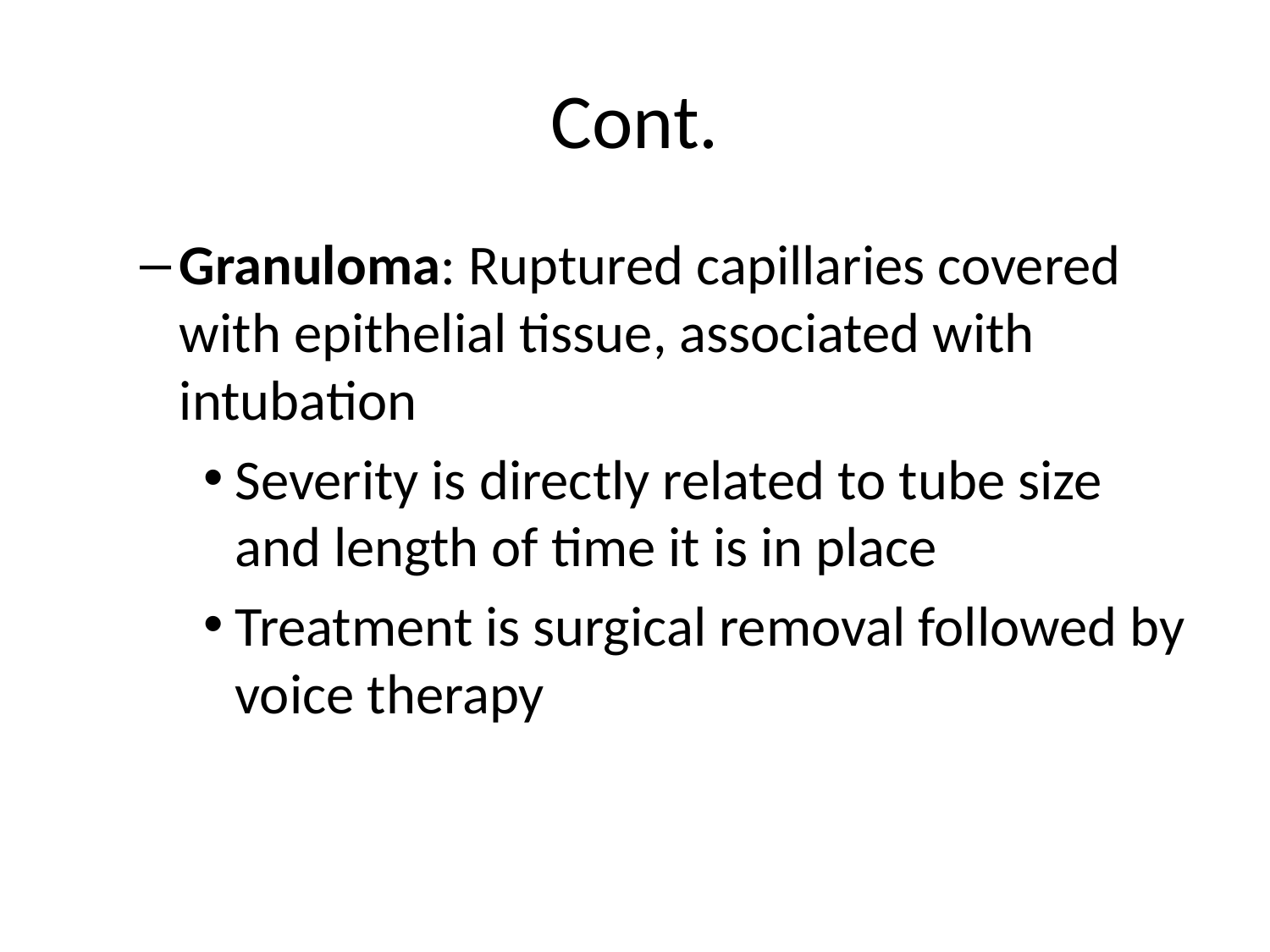

# Cont.
Granuloma: Ruptured capillaries covered with epithelial tissue, associated with intubation
Severity is directly related to tube size and length of time it is in place
Treatment is surgical removal followed by voice therapy